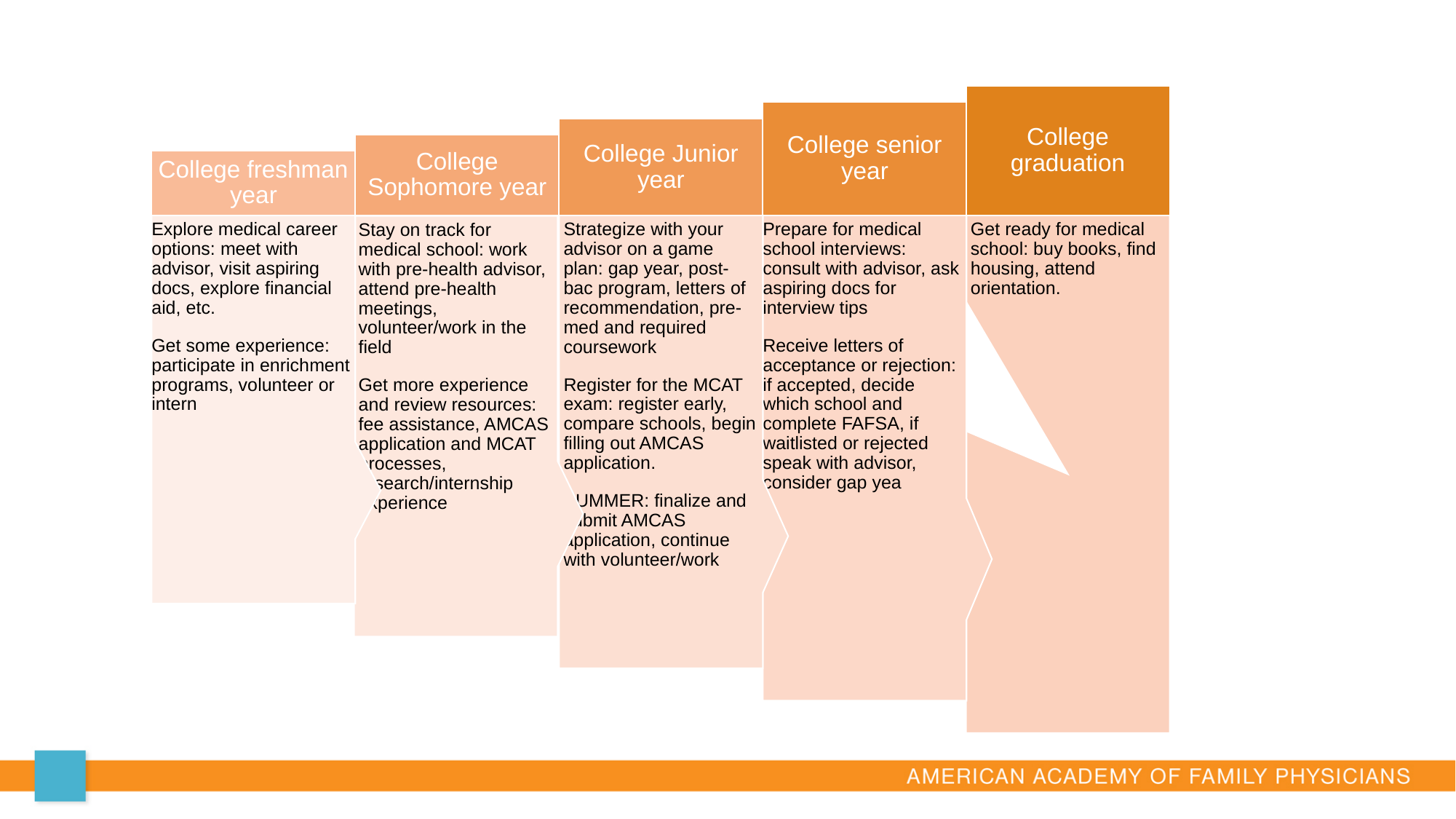

Get ready for medical school: buy books, find housing, attend orientation.
College graduation
Prepare for medical school interviews: consult with advisor, ask aspiring docs for interview tips
Receive letters of acceptance or rejection: if accepted, decide which school and complete FAFSA, if waitlisted or rejected speak with advisor, consider gap yea
College senior year
Strategize with your advisor on a game plan: gap year, post-bac program, letters of recommendation, pre-med and required coursework
Register for the MCAT exam: register early, compare schools, begin filling out AMCAS application.
SUMMER: finalize and submit AMCAS application, continue with volunteer/work
College Junior year
Stay on track for medical school: work with pre-health advisor, attend pre-health meetings, volunteer/work in the field
Get more experience and review resources: fee assistance, AMCAS application and MCAT processes, research/internship experience
College Sophomore year
Explore medical career options: meet with advisor, visit aspiring docs, explore financial aid, etc.
Get some experience: participate in enrichment programs, volunteer or intern
College freshman year